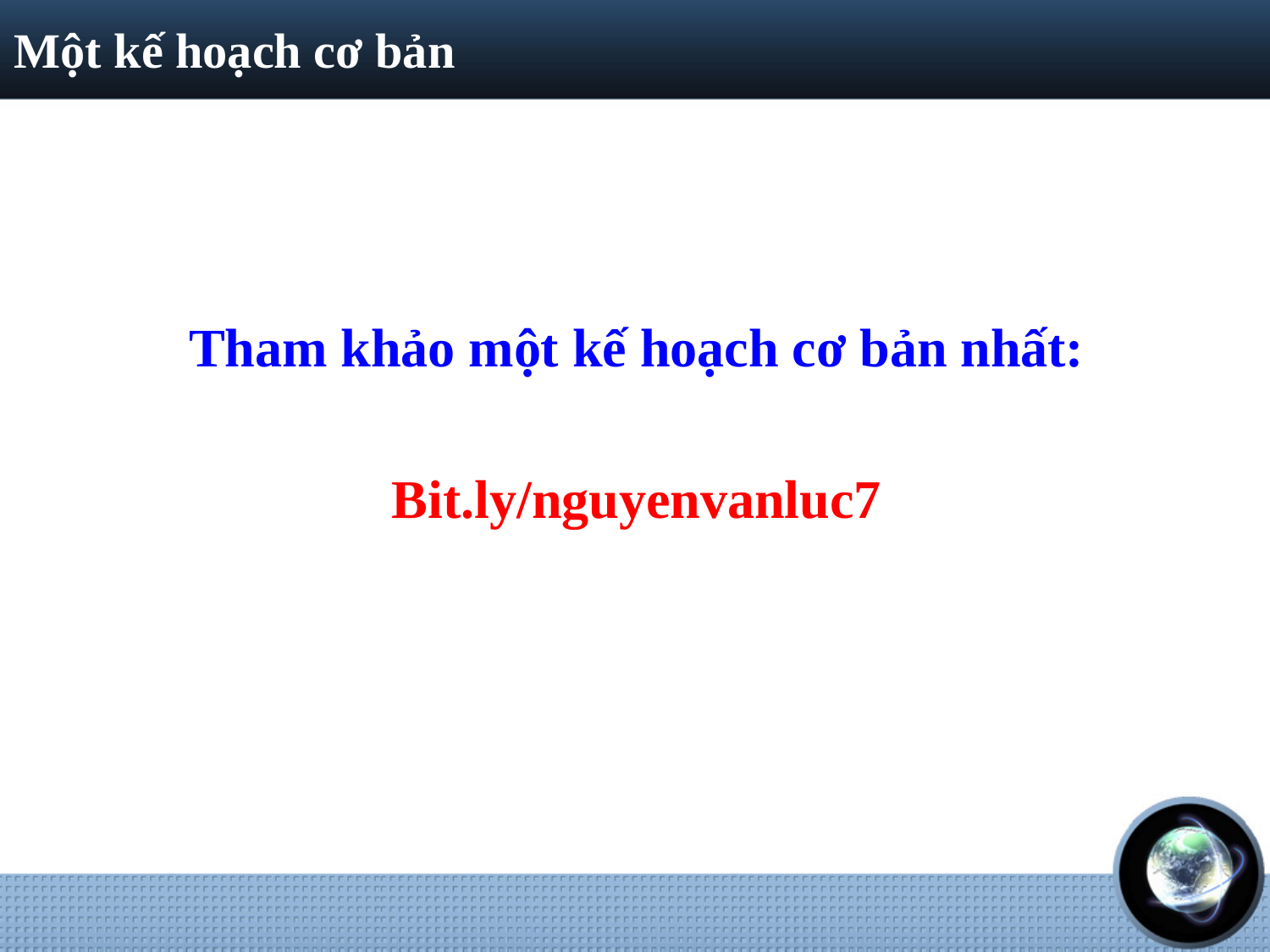

# Một kế hoạch cơ bản
Tham khảo một kế hoạch cơ bản nhất:

Bit.ly/nguyenvanluc7